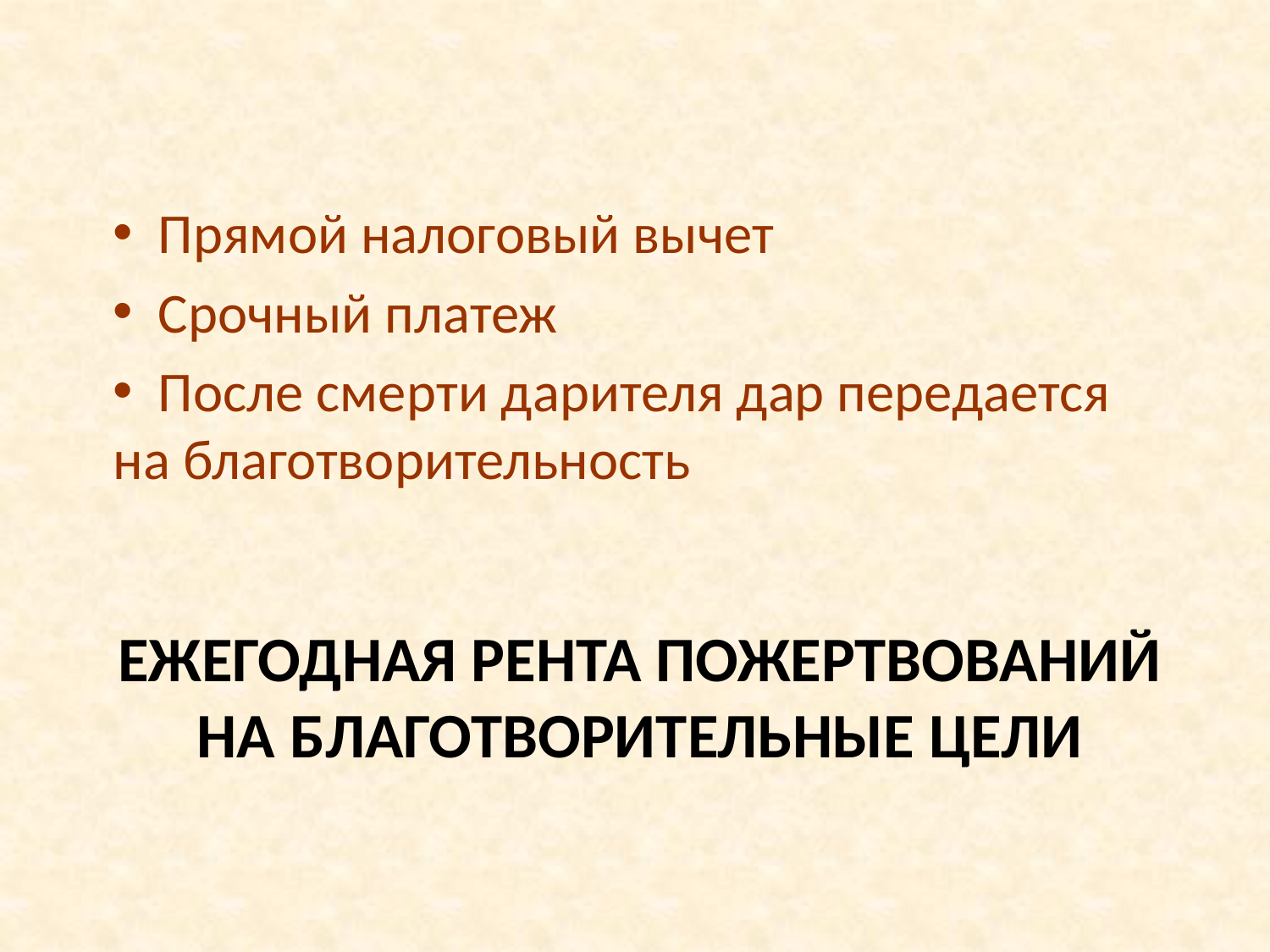

Прямой налоговый вычет
  Срочный платеж
  После смерти дарителя дар передается на благотворительность
# ЕЖЕГОДНАЯ РЕНТА ПОЖЕРТВОВАНИЙ НА БЛАГОТВОРИТЕЛЬНЫЕ ЦЕЛИ